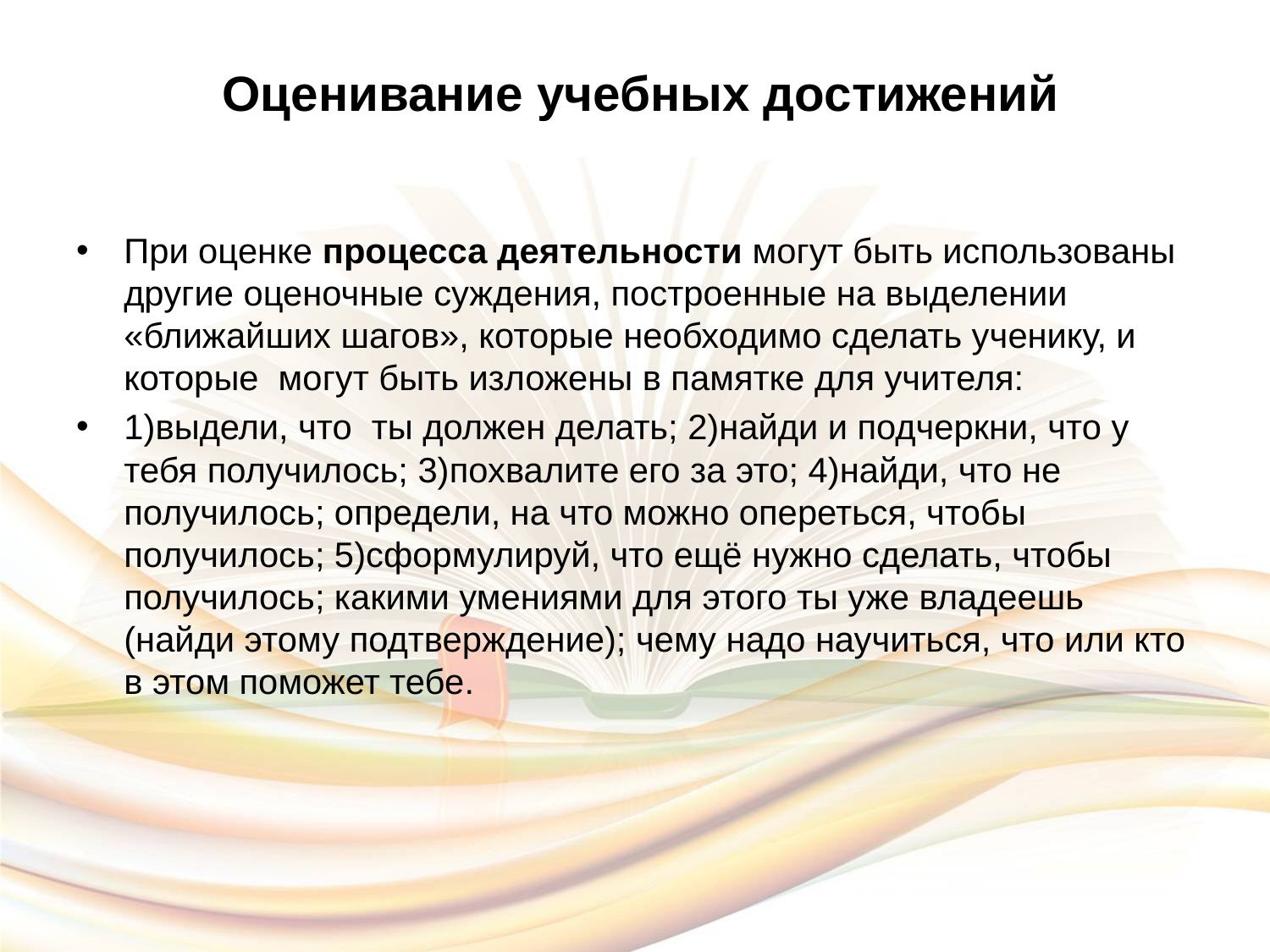

# Оценивание учебных достижений
При оценке процесса деятельности могут быть использованы другие оценочные суждения, построенные на выделении «ближайших шагов», которые необходимо сделать ученику, и которые  могут быть изложены в памятке для учителя:
1)выдели, что  ты должен делать; 2)найди и подчеркни, что у тебя получилось; 3)похвалите его за это; 4)найди, что не получилось; определи, на что можно опереться, чтобы получилось; 5)сформулируй, что ещё нужно сделать, чтобы получилось; какими умениями для этого ты уже владеешь (найди этому подтверждение); чему надо научиться, что или кто в этом поможет тебе.